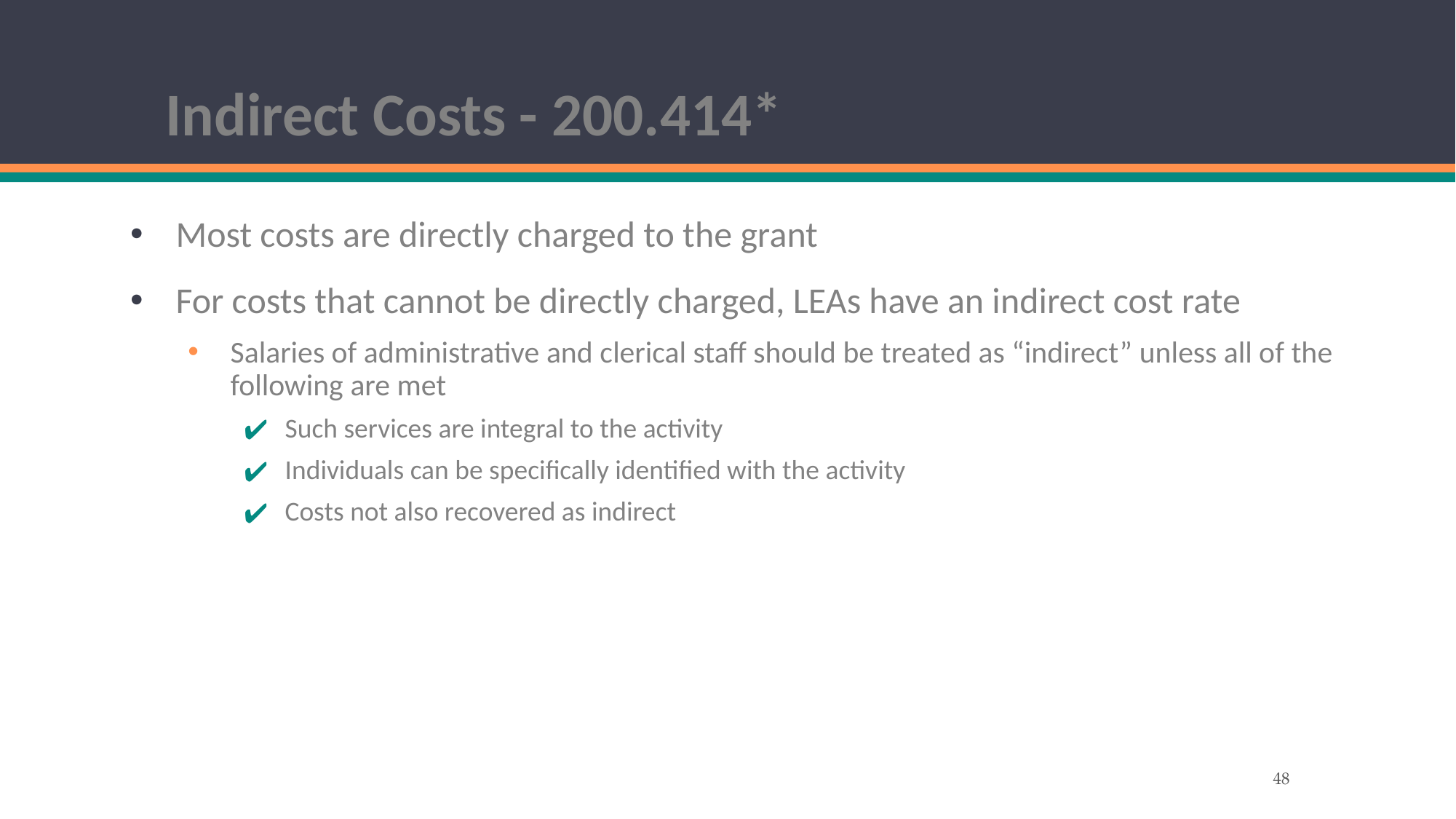

# Indirect Costs - 200.414*
Most costs are directly charged to the grant
For costs that cannot be directly charged, LEAs have an indirect cost rate
Salaries of administrative and clerical staff should be treated as “indirect” unless all of the following are met
Such services are integral to the activity
Individuals can be specifically identified with the activity
Costs not also recovered as indirect
48